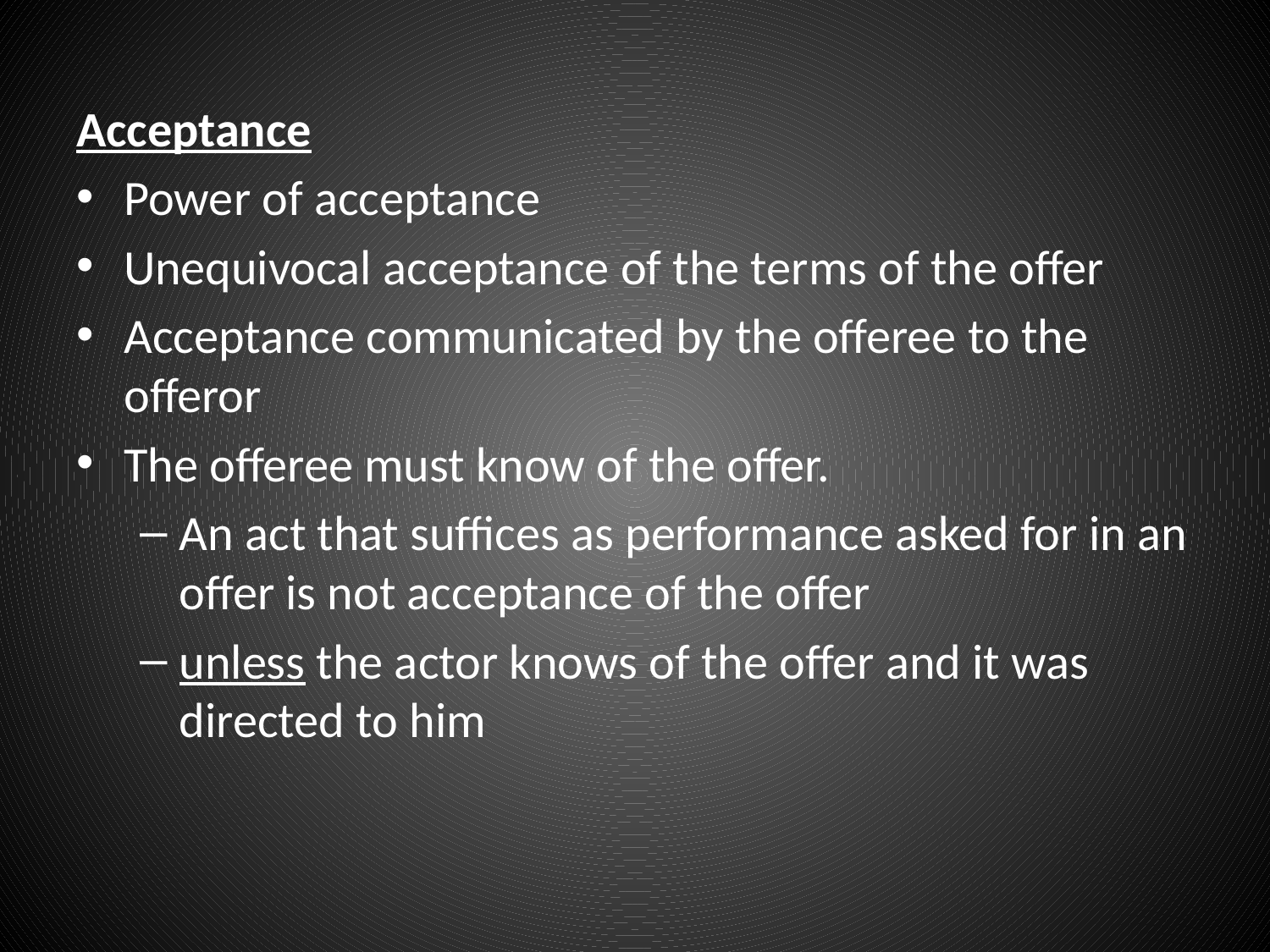

#
Acceptance
Power of acceptance
Unequivocal acceptance of the terms of the offer
Acceptance communicated by the offeree to the offeror
The offeree must know of the offer.
An act that suffices as performance asked for in an offer is not acceptance of the offer
unless the actor knows of the offer and it was directed to him